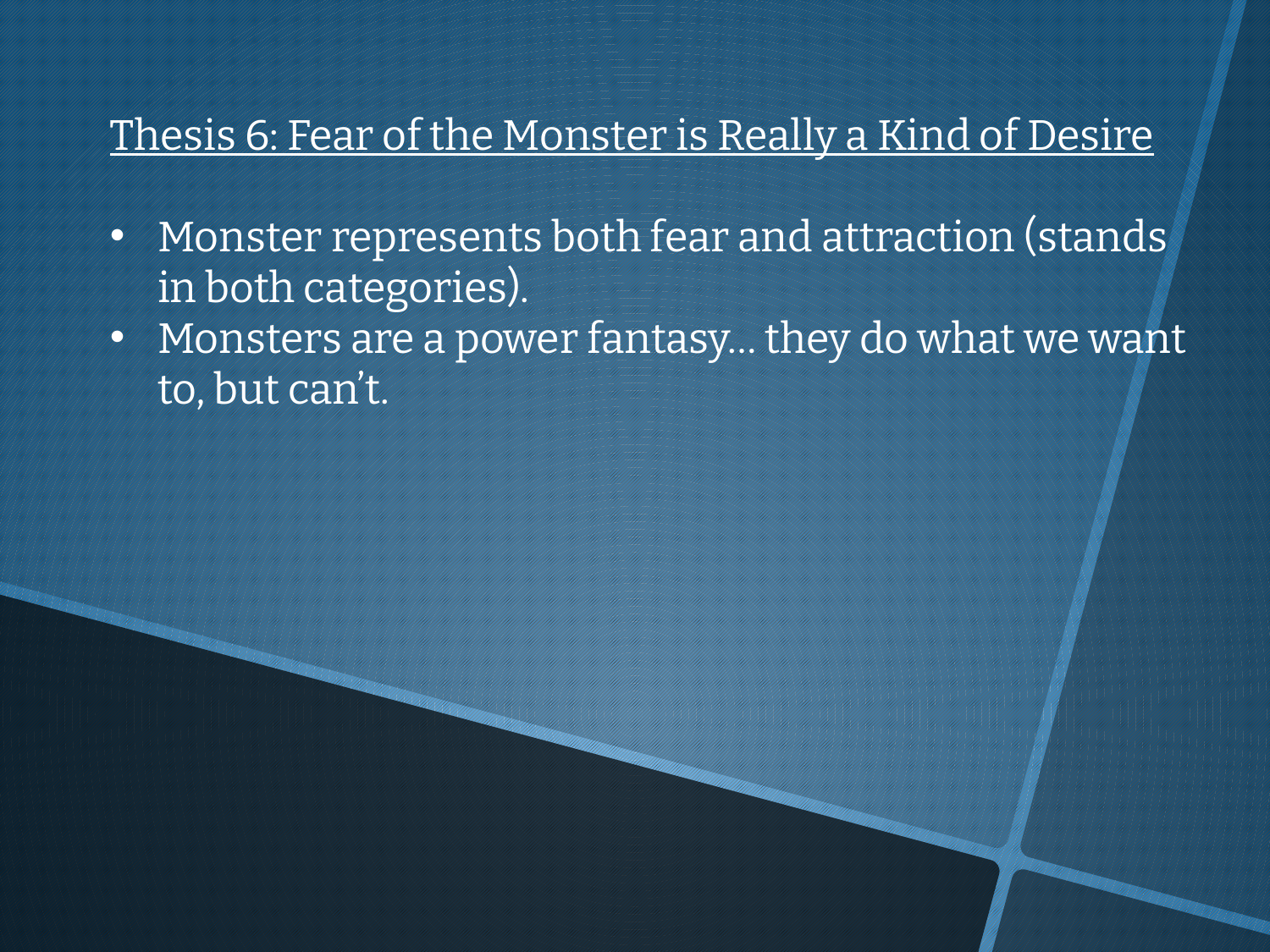

Thesis 6: Fear of the Monster is Really a Kind of Desire

Monster represents both fear and attraction (stands in both categories).
Monsters are a power fantasy… they do what we want to, but can’t.